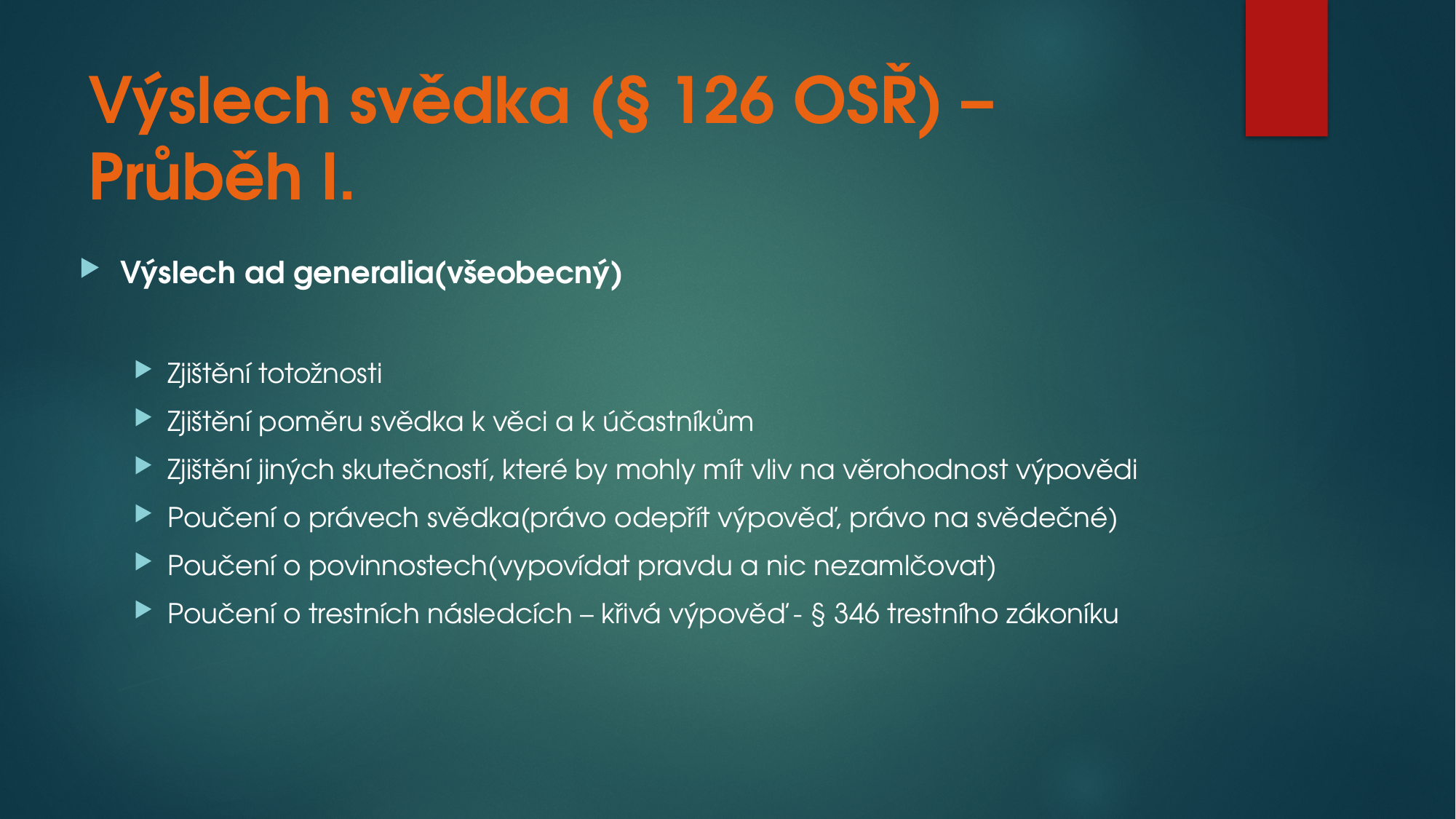

# Výslech svědka (§ 126 OSŘ) – Průběh I.
Výslech ad generalia(všeobecný)

Zjištění totožnosti
Zjištění poměru svědka k věci a k účastníkům
Zjištění jiných skutečností, které by mohly mít vliv na věrohodnost výpovědi
Poučení o právech svědka(právo odepřít výpověď, právo na svědečné)
Poučení o povinnostech(vypovídat pravdu a nic nezamlčovat)
Poučení o trestních následcích – křivá výpověď - § 346 trestního zákoníku